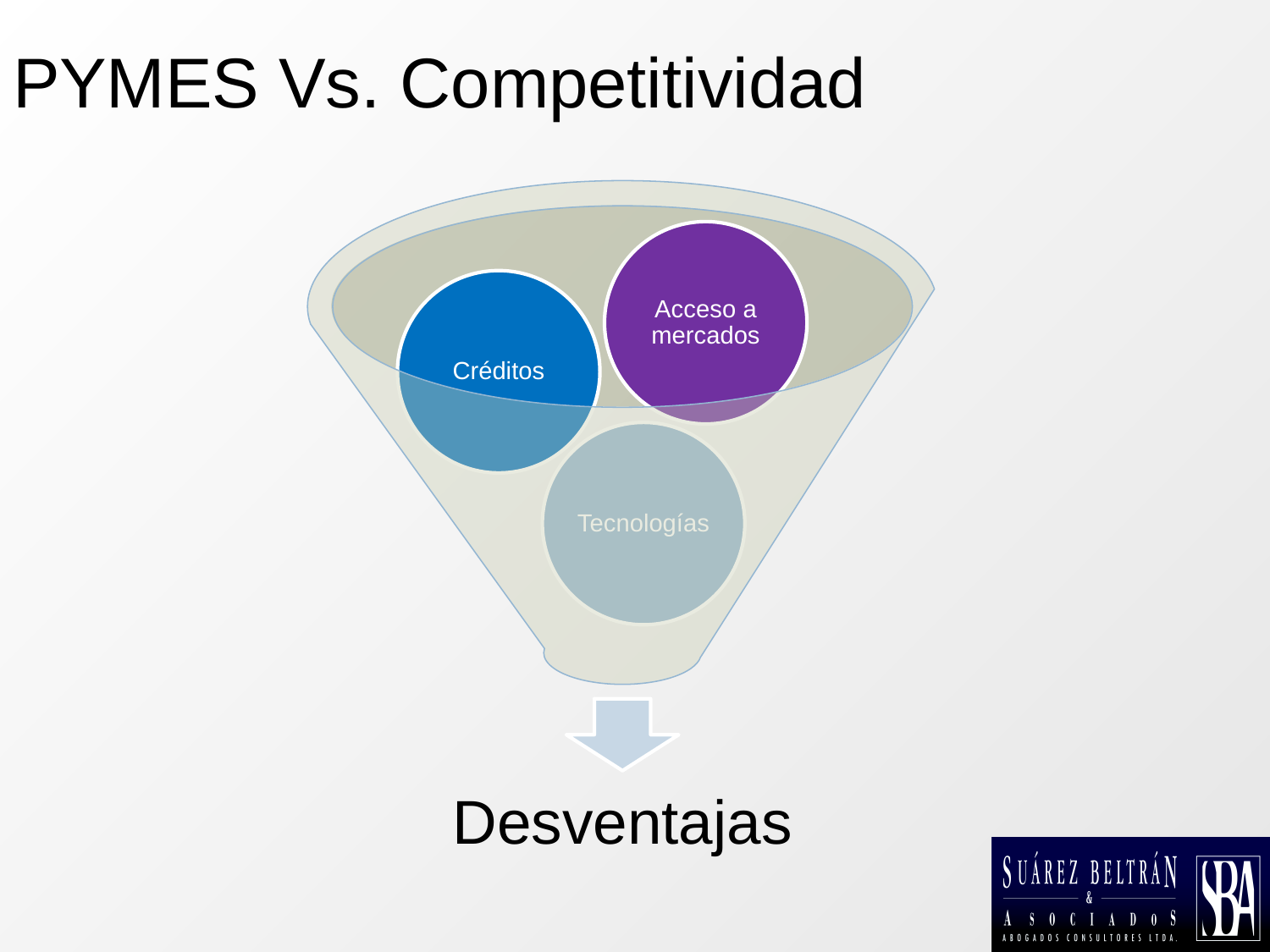

# PYMES Vs. Competitividad
Desventajas
Tecnologías
Créditos
Acceso a mercados